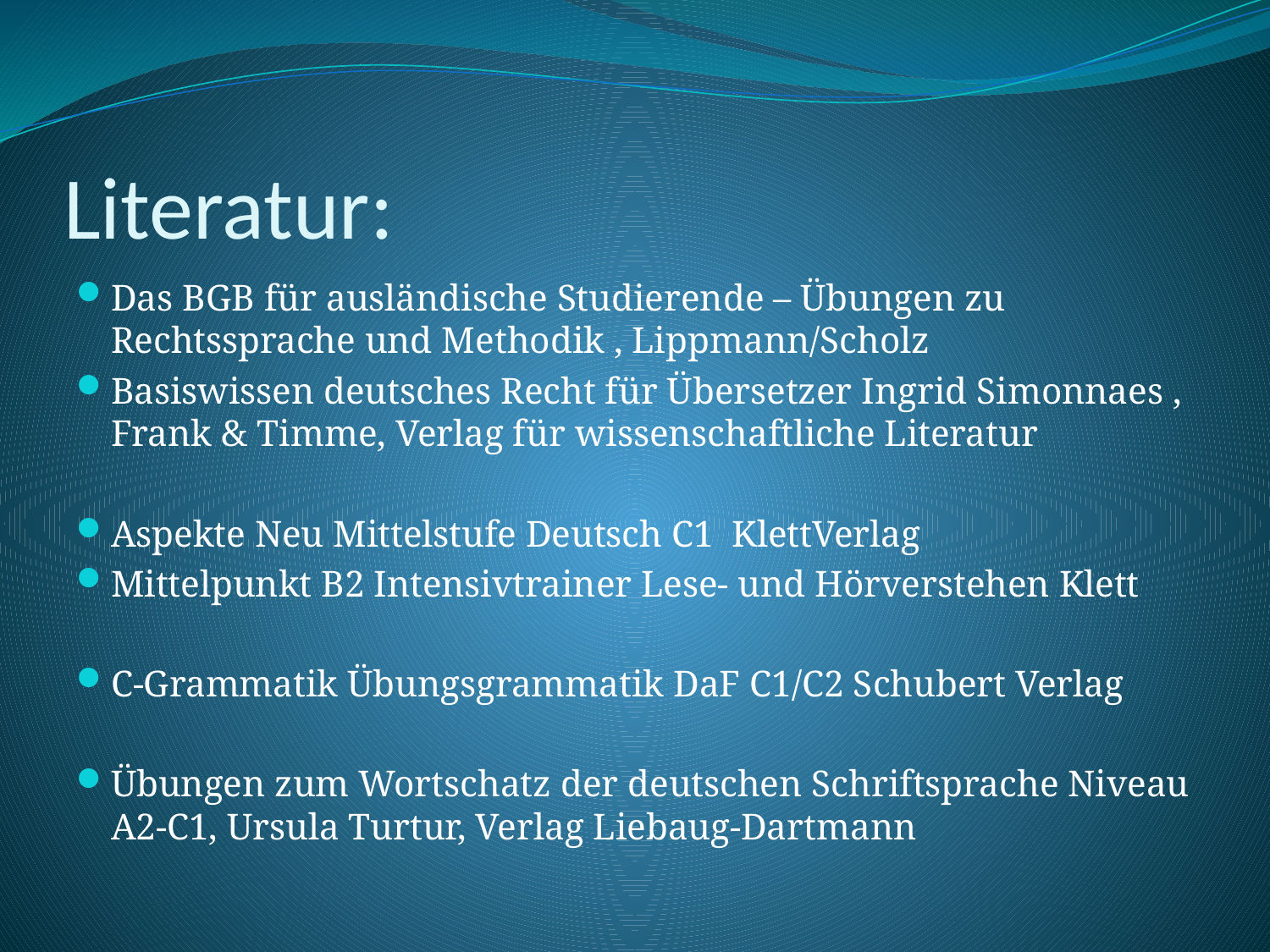

# Literatur:
Das BGB für ausländische Studierende – Übungen zu Rechtssprache und Methodik , Lippmann/Scholz
Basiswissen deutsches Recht für Übersetzer Ingrid Simonnaes , Frank & Timme, Verlag für wissenschaftliche Literatur

Aspekte Neu Mittelstufe Deutsch C1  KlettVerlag
Mittelpunkt B2 Intensivtrainer Lese- und Hörverstehen Klett

C-Grammatik Übungsgrammatik DaF C1/C2 Schubert Verlag

Übungen zum Wortschatz der deutschen Schriftsprache Niveau A2-C1, Ursula Turtur, Verlag Liebaug-Dartmann